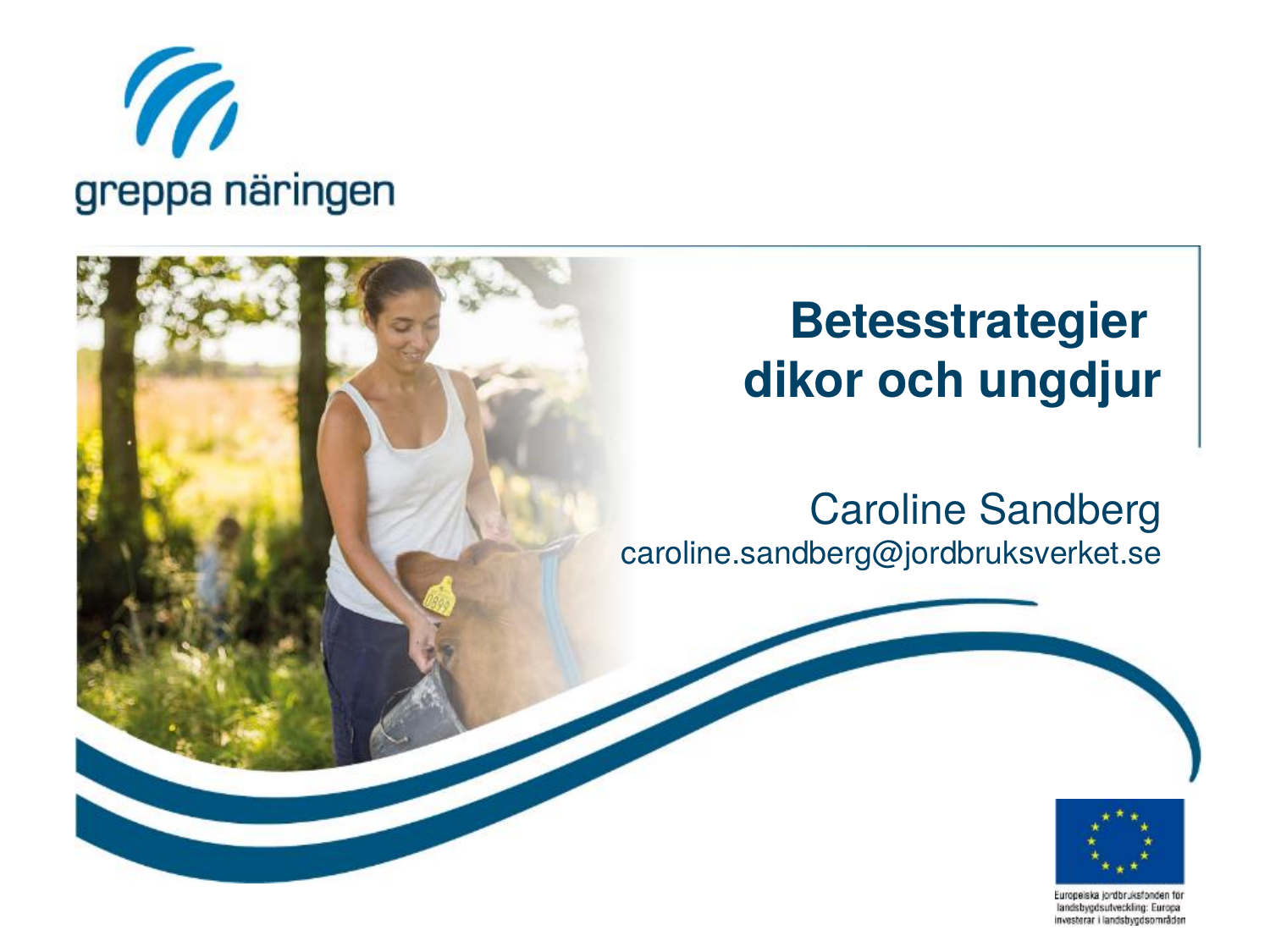

# Betesstrategier dikor och ungdjur

Caroline Sandberg
caroline.sandberg@jordbruksverket.se